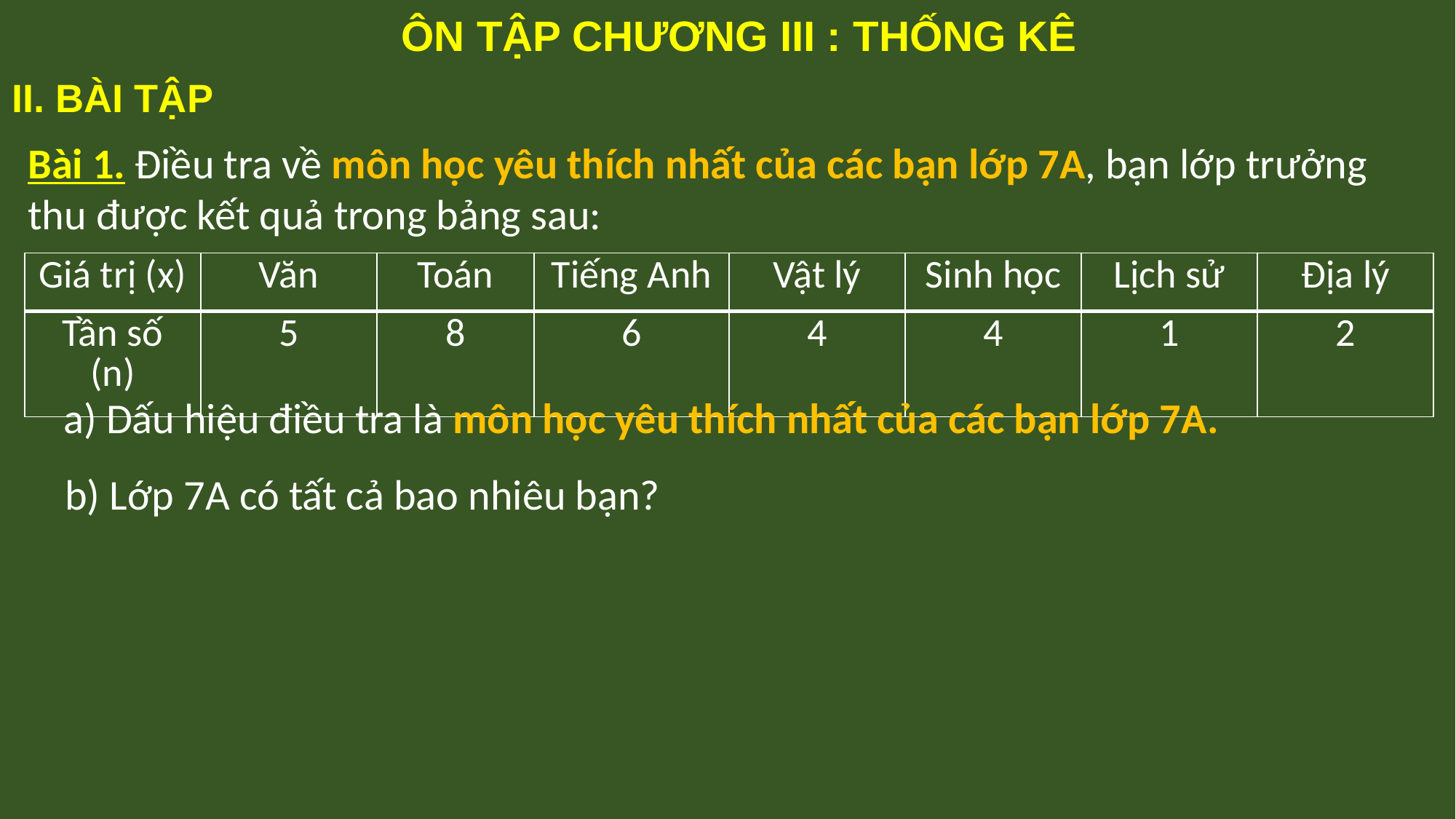

ÔN TẬP CHƯƠNG III : THỐNG KÊ
II. BÀI TẬP
Bài 1. Điều tra về môn học yêu thích nhất của các bạn lớp 7A, bạn lớp trưởng
thu được kết quả trong bảng sau:

| Giá trị (x) | Văn | Toán | Tiếng Anh | Vật lý | Sinh học | Lịch sử | Địa lý |
| --- | --- | --- | --- | --- | --- | --- | --- |
| Tần số (n) | 5 | 8 | 6 | 4 | 4 | 1 | 2 |
a) Dấu hiệu điều tra là môn học yêu thích nhất của các bạn lớp 7A.
b) Lớp 7A có tất cả bao nhiêu bạn?